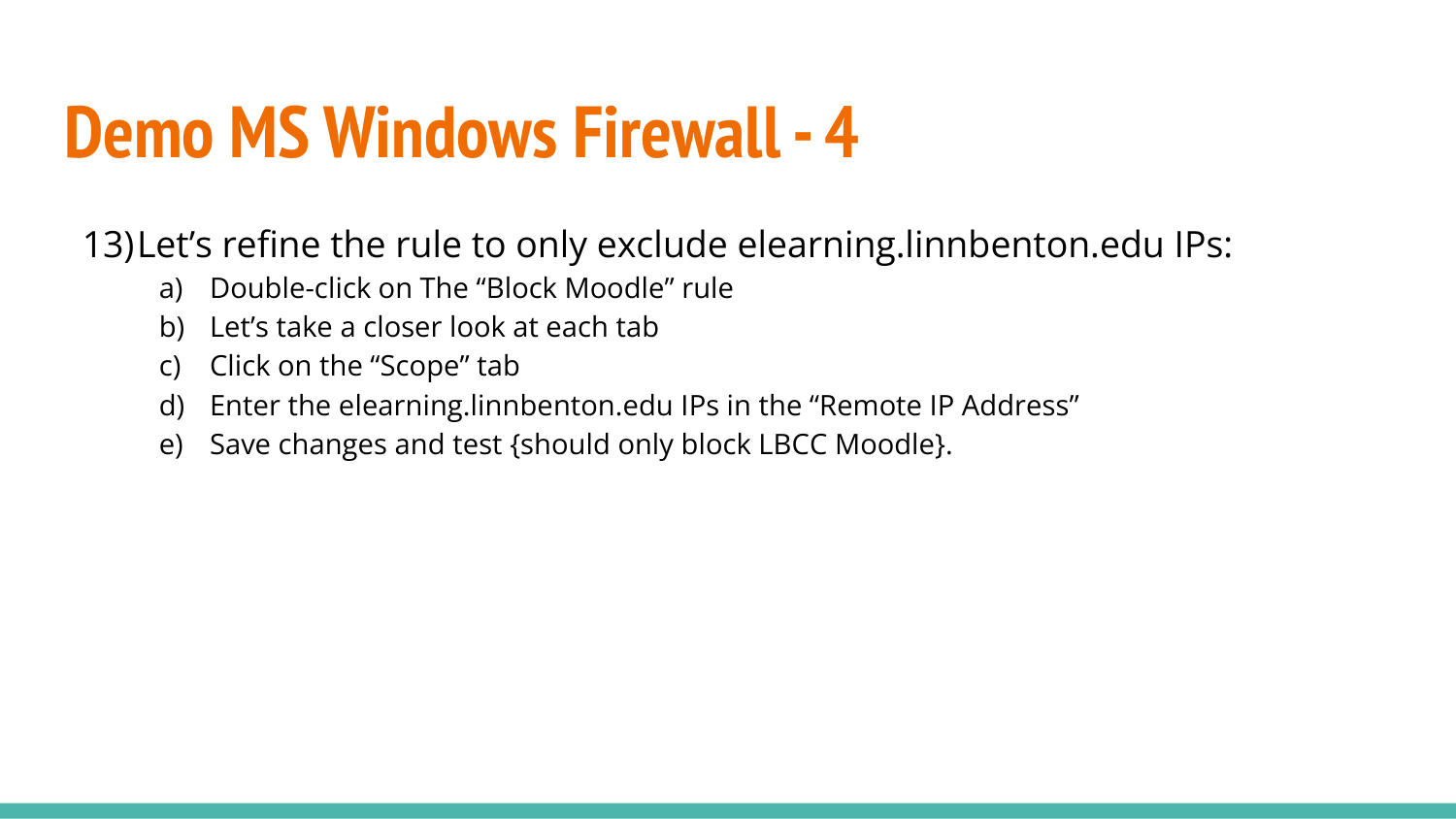

# Demo MS Windows Firewall - 4
Let’s refine the rule to only exclude elearning.linnbenton.edu IPs:
Double-click on The “Block Moodle” rule
Let’s take a closer look at each tab
Click on the “Scope” tab
Enter the elearning.linnbenton.edu IPs in the “Remote IP Address”
Save changes and test {should only block LBCC Moodle}.